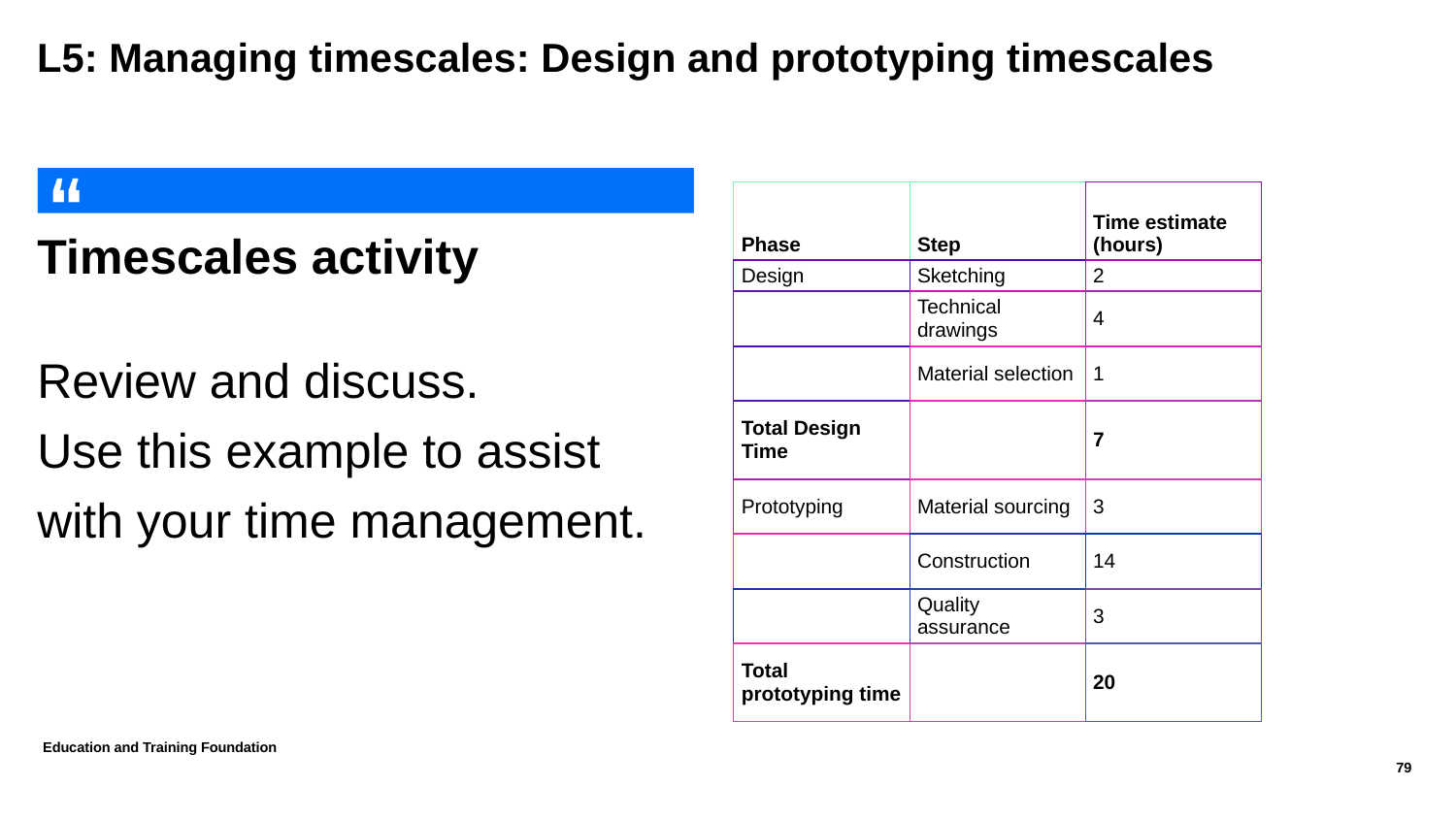

# L5: Managing timescales: Design and prototyping timescales
| Phase | Step | Time estimate (hours) |
| --- | --- | --- |
| Design | Sketching | 2 |
|  | Technical drawings | 4 |
|  | Material selection | 1 |
| Total Design Time |  | 7 |
| Prototyping | Material sourcing | 3 |
|  | Construction | 14 |
|  | Quality assurance | 3 |
| Total prototyping time |  | 20 |
Timescales activity

Review and discuss.
Use this example to assist with your time management.
Education and Training Foundation
79